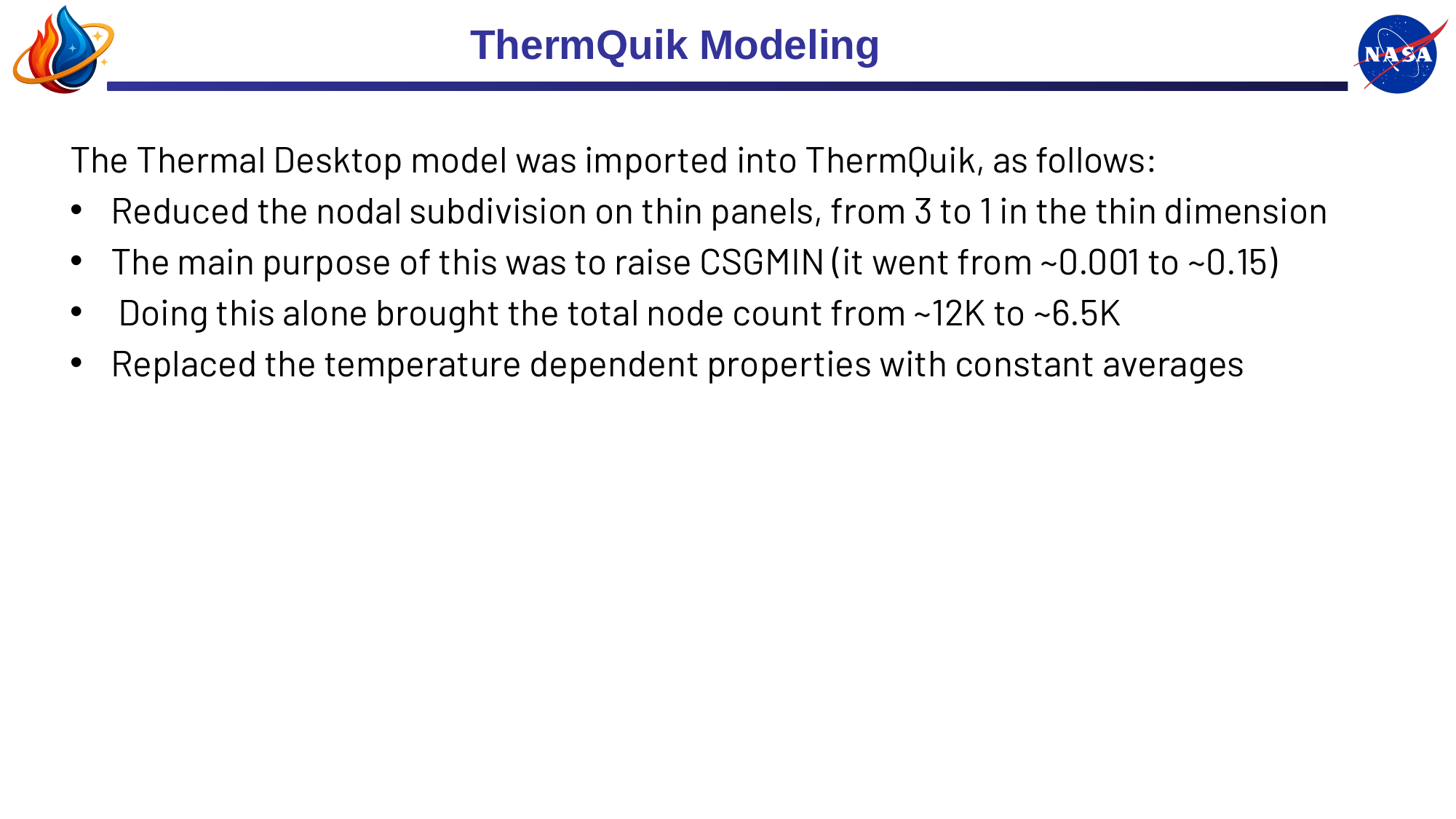

# ThermQuik Modeling
The Thermal Desktop model was imported into ThermQuik, as follows:
Reduced the nodal subdivision on thin panels, from 3 to 1 in the thin dimension
The main purpose of this was to raise CSGMIN (it went from ~0.001 to ~0.15)
 Doing this alone brought the total node count from ~12K to ~6.5K
Replaced the temperature dependent properties with constant averages